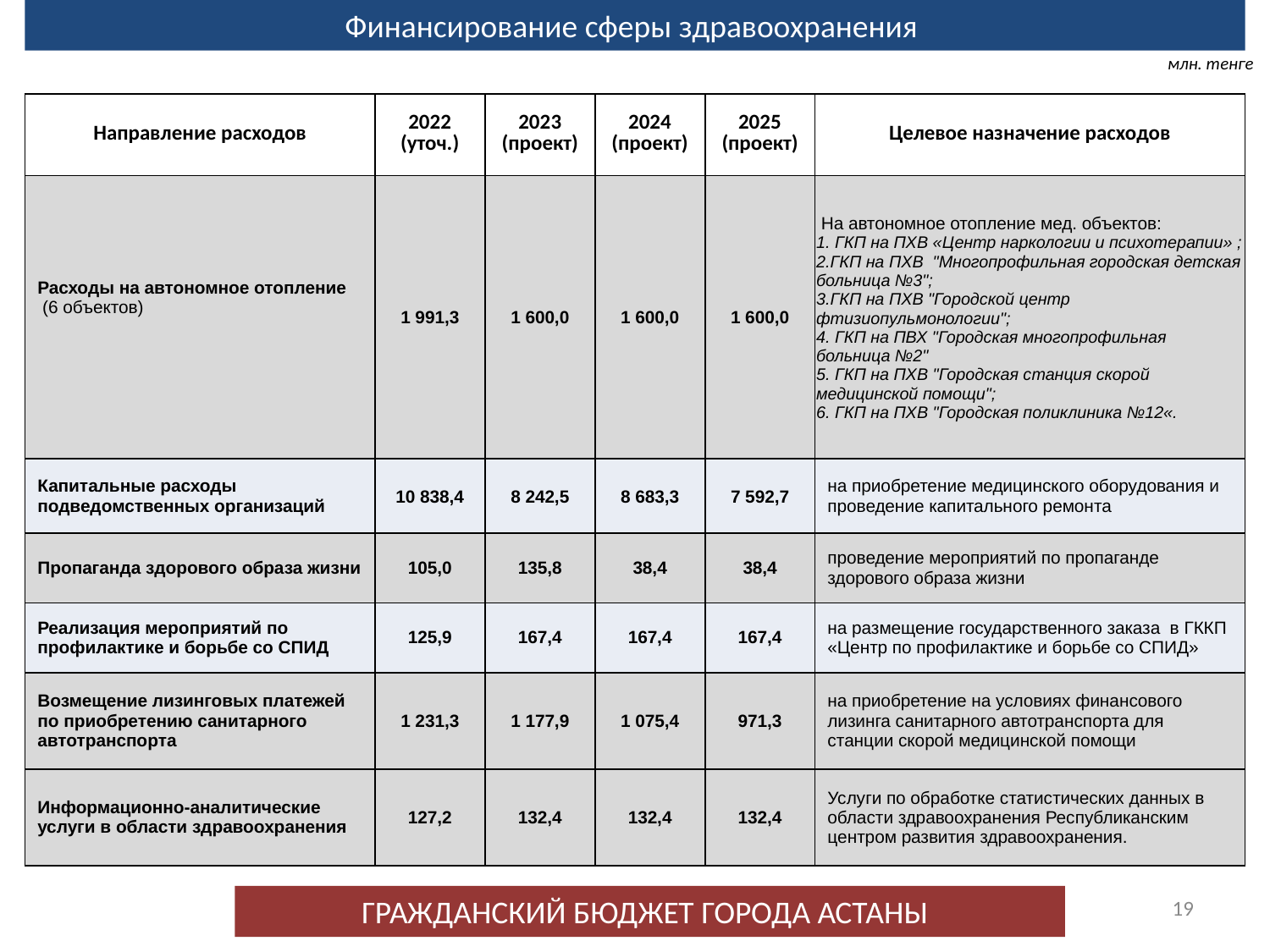

Финансирование сферы здравоохранения
млн. тенге
| Направление расходов | 2022 (уточ.) | 2023 (проект) | 2024 (проект) | 2025 (проект) | Целевое назначение расходов |
| --- | --- | --- | --- | --- | --- |
| Расходы на автономное отопление (6 объектов) | 1 991,3 | 1 600,0 | 1 600,0 | 1 600,0 | На автономное отопление мед. объектов: 1. ГКП на ПХВ «Центр наркологии и психотерапии» ; 2.ГКП на ПХВ "Многопрофильная городская детская больница №3"; 3.ГКП на ПХВ "Городской центр фтизиопульмонологии"; 4. ГКП на ПВХ "Городская многопрофильная больница №2" 5. ГКП на ПХВ "Городская станция скорой медицинской помощи"; 6. ГКП на ПХВ "Городская поликлиника №12«. |
| Капитальные расходы подведомственных организаций | 10 838,4 | 8 242,5 | 8 683,3 | 7 592,7 | на приобретение медицинского оборудования и проведение капитального ремонта |
| Пропаганда здорового образа жизни | 105,0 | 135,8 | 38,4 | 38,4 | проведение мероприятий по пропаганде здорового образа жизни |
| Реализация мероприятий по профилактике и борьбе со СПИД | 125,9 | 167,4 | 167,4 | 167,4 | на размещение государственного заказа в ГККП «Центр по профилактике и борьбе со СПИД» |
| Возмещение лизинговых платежей по приобретению санитарного автотранспорта | 1 231,3 | 1 177,9 | 1 075,4 | 971,3 | на приобретение на условиях финансового лизинга санитарного автотранспорта для станции скорой медицинской помощи |
| Информационно-аналитические услуги в области здравоохранения | 127,2 | 132,4 | 132,4 | 132,4 | Услуги по обработке статистических данных в области здравоохранения Республиканским центром развития здравоохранения. |
19

ГРАЖДАНСКИЙ БЮДЖЕТ ГОРОДА АСТАНЫ